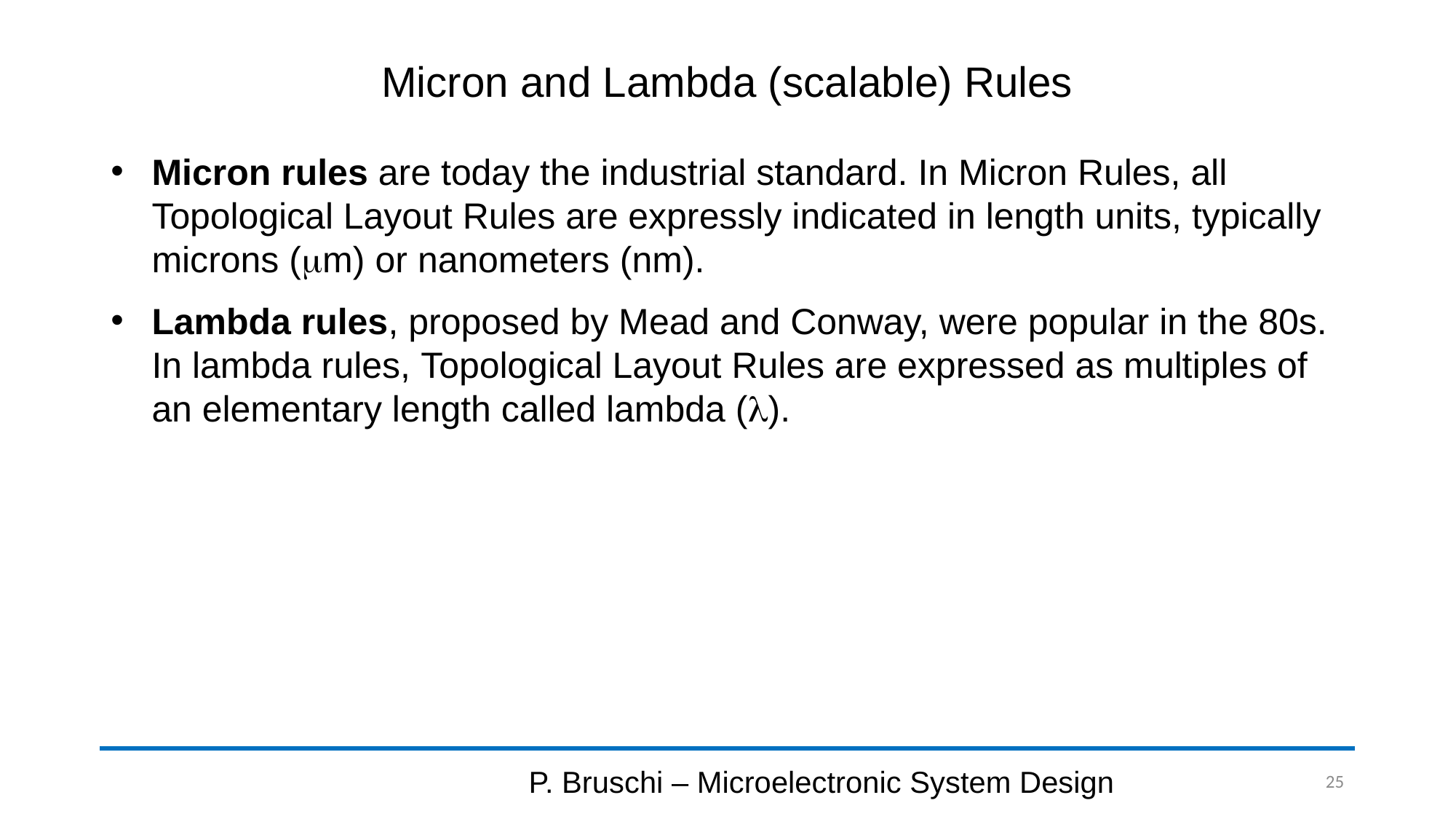

# Micron and Lambda (scalable) Rules
Micron rules are today the industrial standard. In Micron Rules, all Topological Layout Rules are expressly indicated in length units, typically microns (μm) or nanometers (nm).
Lambda rules, proposed by Mead and Conway, were popular in the 80s. In lambda rules, Topological Layout Rules are expressed as multiples of an elementary length called lambda (λ).
P. Bruschi – Microelectronic System Design
25